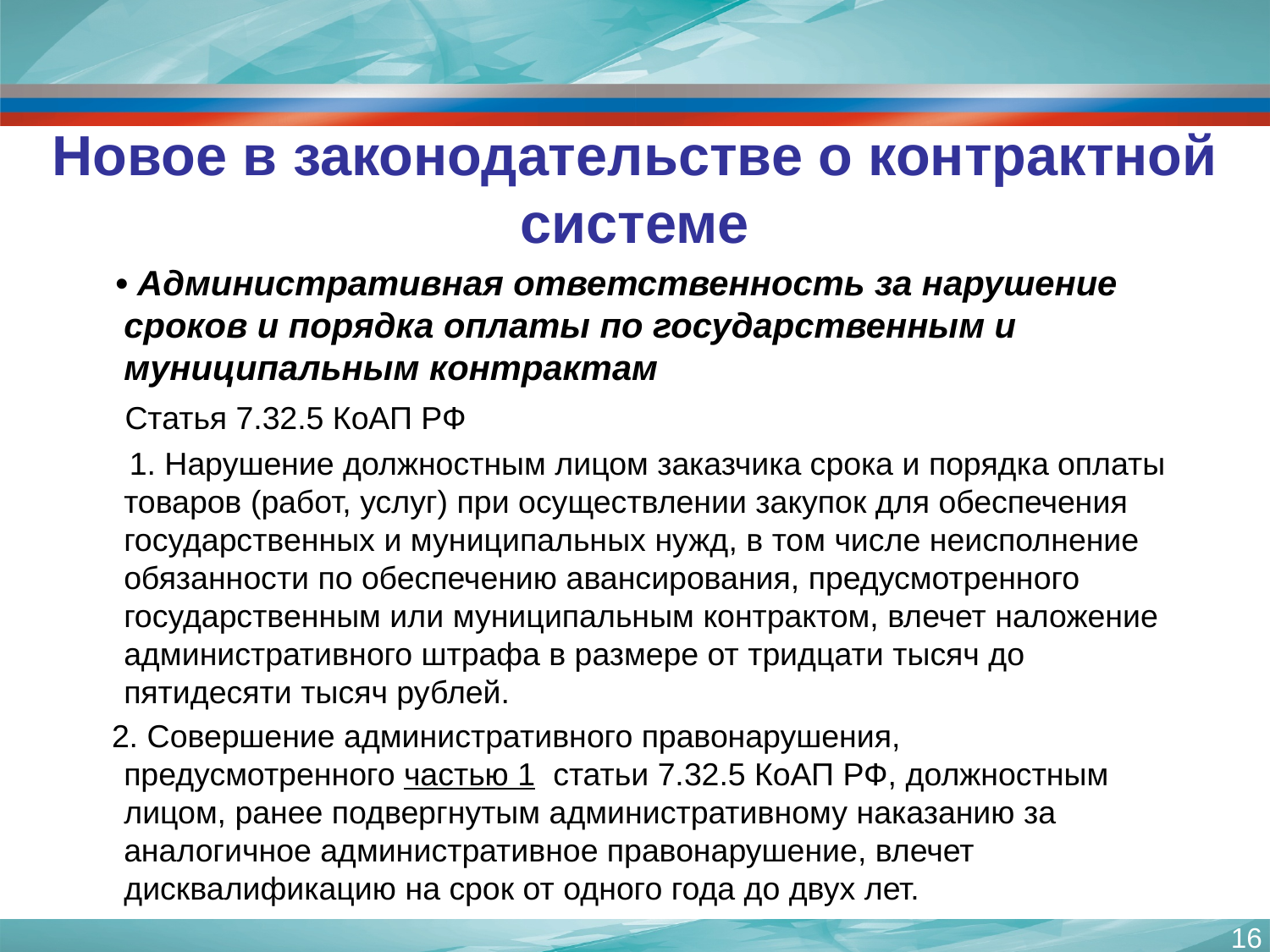

# Новое в законодательстве о контрактной системе
    • Административная ответственность за нарушение сроков и порядка оплаты по государственным и муниципальным контрактам
     Статья 7.32.5 КоАП РФ
      1. Нарушение должностным лицом заказчика срока и порядка оплаты товаров (работ, услуг) при осуществлении закупок для обеспечения государственных и муниципальных нужд, в том числе неисполнение обязанности по обеспечению авансирования, предусмотренного государственным или муниципальным контрактом, влечет наложение административного штрафа в размере от тридцати тысяч до пятидесяти тысяч рублей.
    2. Совершение административного правонарушения, предусмотренного частью 1  статьи 7.32.5 КоАП РФ, должностным лицом, ранее подвергнутым административному наказанию за аналогичное административное правонарушение, влечет дисквалификацию на срок от одного года до двух лет.
16